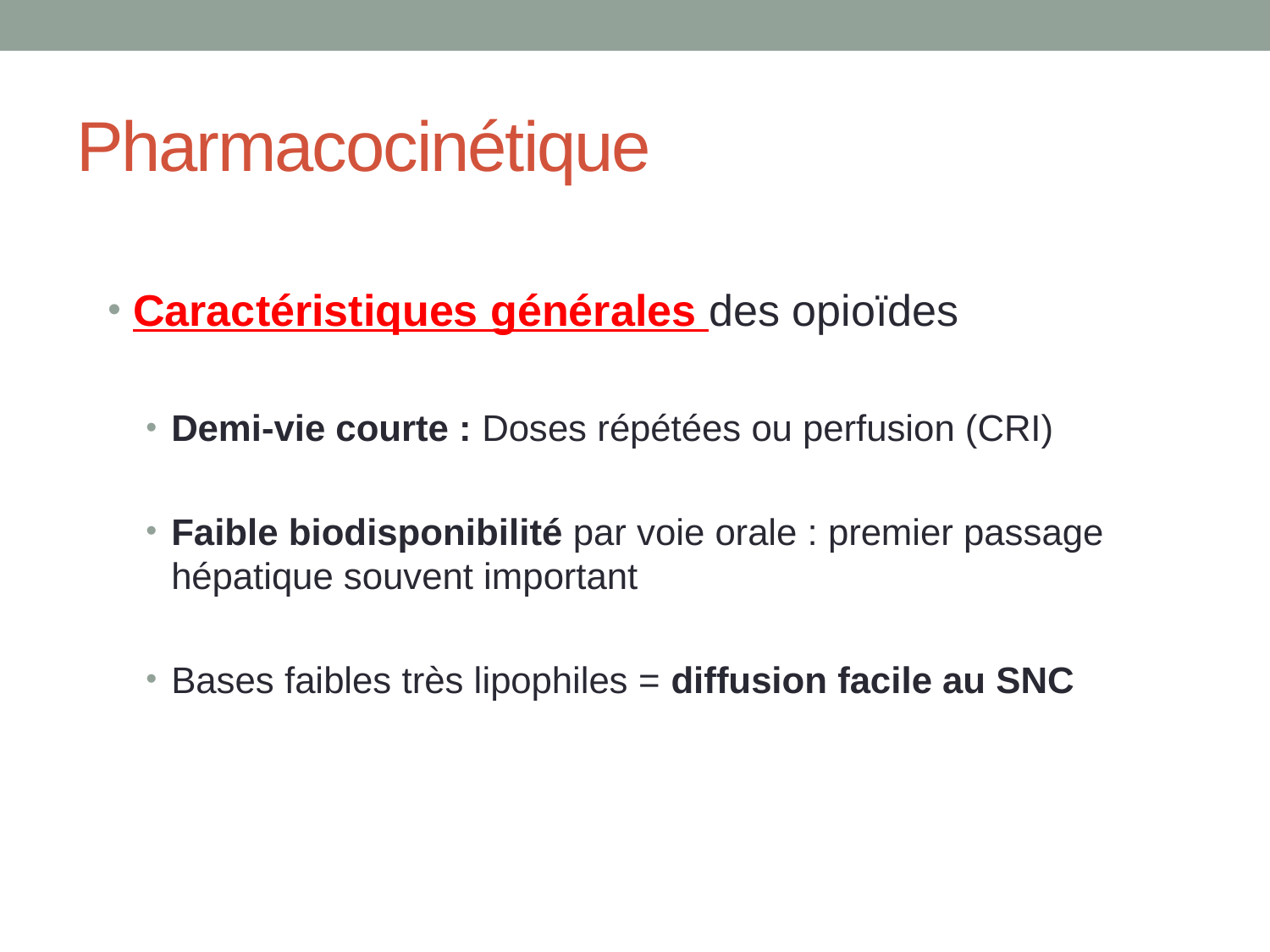

# Pharmacocinétique
Caractéristiques générales des opioïdes

Demi-vie courte : Doses répétées ou perfusion (CRI)

Faible biodisponibilité par voie orale : premier passage hépatique souvent important

Bases faibles très lipophiles = diffusion facile au SNC